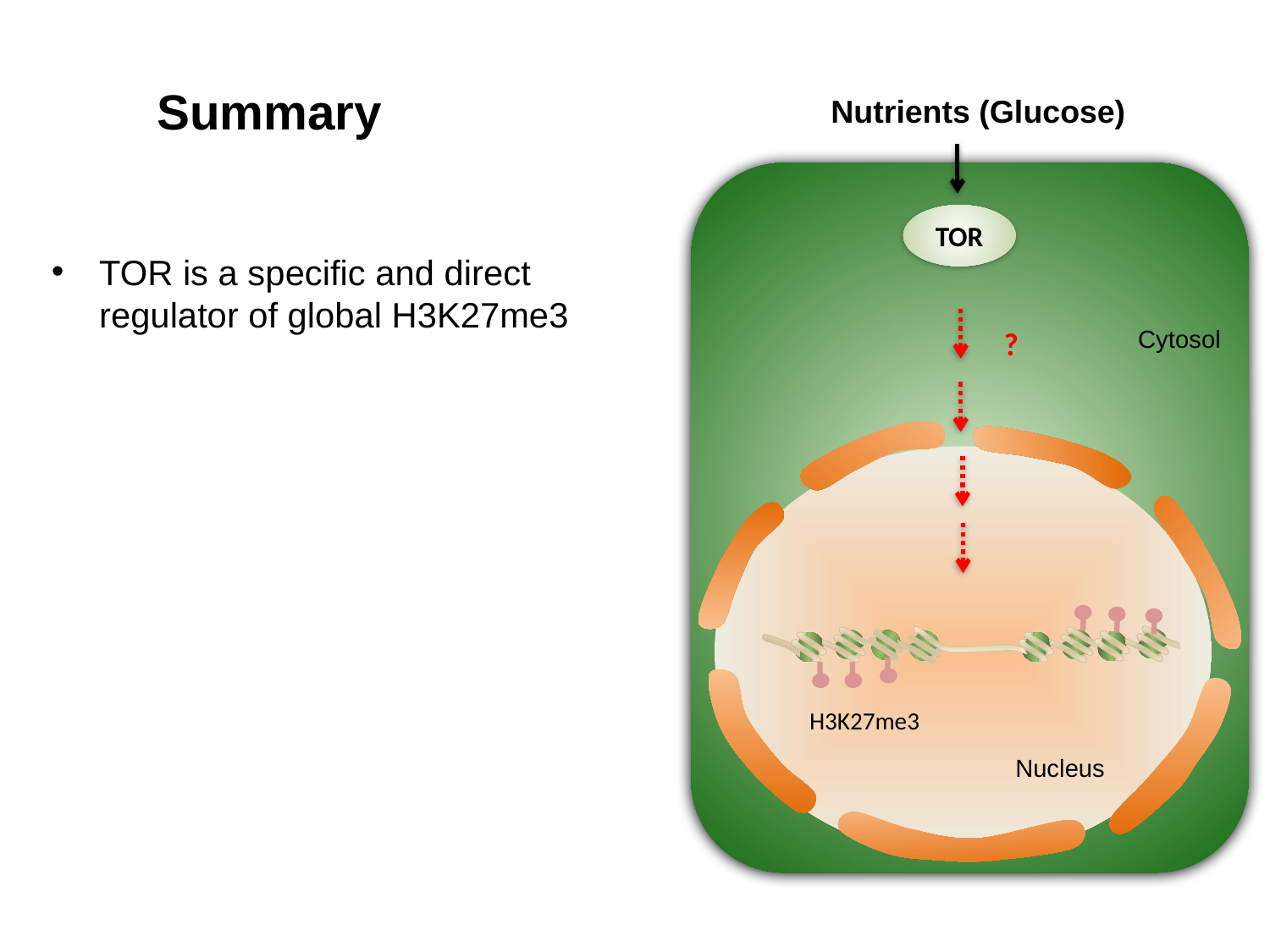

# Summary
Nutrients (Glucose)

TOR
TOR is a specific and direct regulator of global H3K27me3

Cytosol
?

H3K27me3
Nucleus